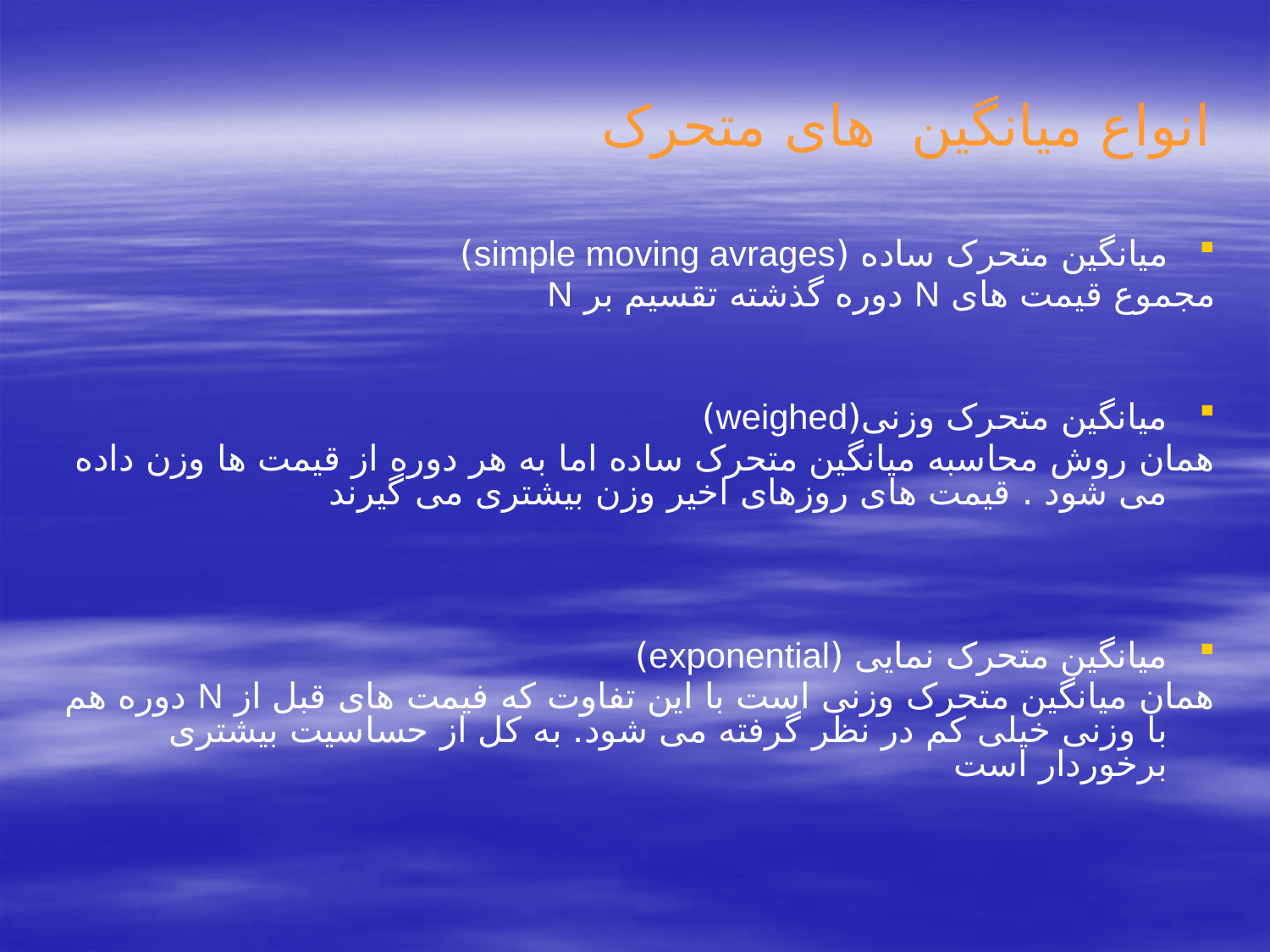

# انواع میانگین  های متحرک
میانگین متحرک ساده (simple moving avrages)
مجموع قیمت های N دوره گذشته تقسیم بر N

میانگین متحرک وزنی(weighed)
همان روش محاسبه میانگین متحرک ساده اما به هر دوره از قیمت ها وزن داده می شود . قیمت های روزهای اخیر وزن بیشتری می گیرند

میانگین متحرک نمایی (exponential)
همان میانگین متحرک وزنی است با این تفاوت که فیمت های قبل از N دوره هم با وزنی خیلی کم در نظر گرفته می شود. به کل از حساسیت بیشتری برخوردار است